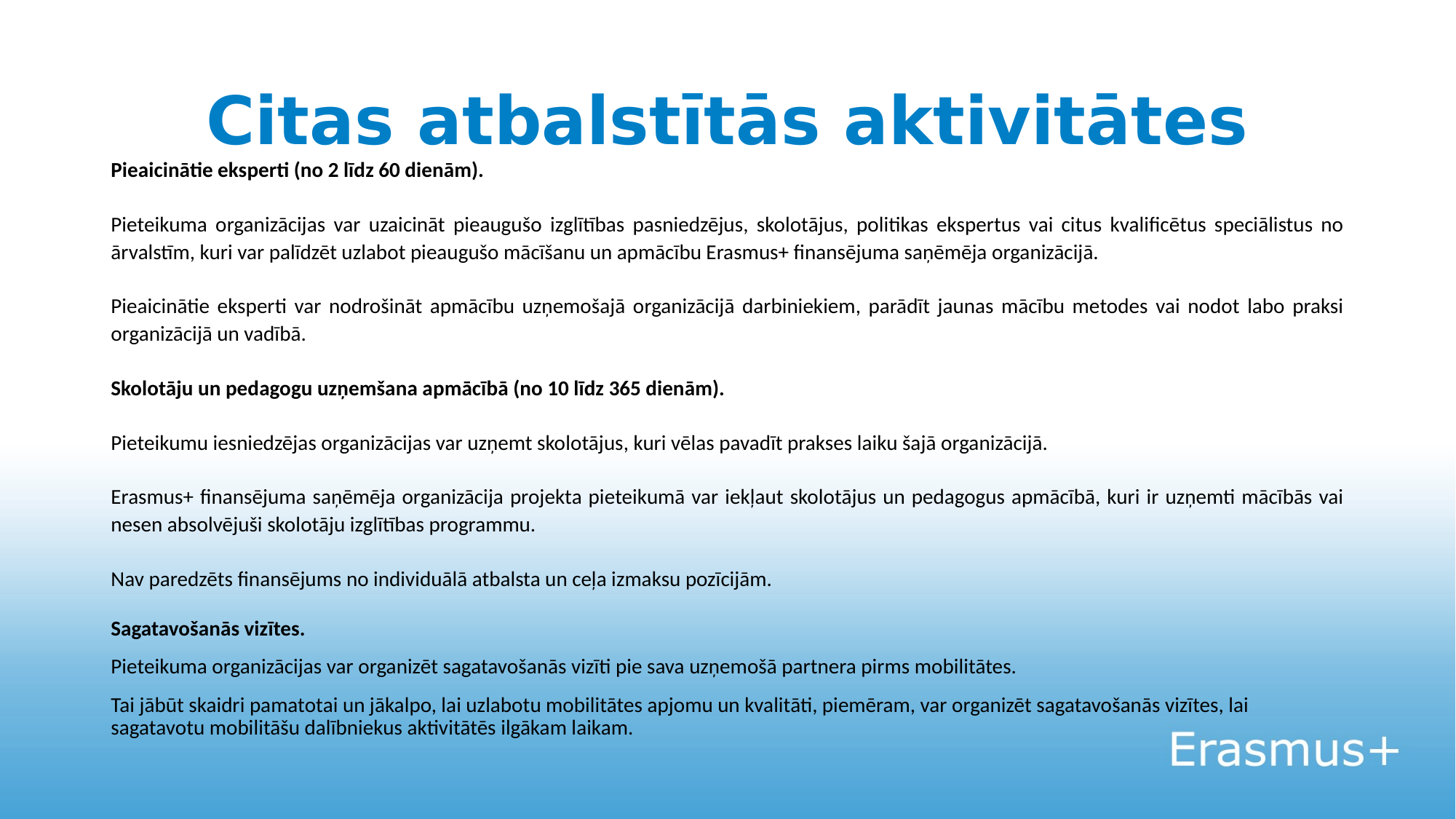

# Citas atbalstītās aktivitātes
Pieaicinātie eksperti (no 2 līdz 60 dienām).
Pieteikuma organizācijas var uzaicināt pieaugušo izglītības pasniedzējus, skolotājus, politikas ekspertus vai citus kvalificētus speciālistus no ārvalstīm, kuri var palīdzēt uzlabot pieaugušo mācīšanu un apmācību Erasmus+ finansējuma saņēmēja organizācijā.
Pieaicinātie eksperti var nodrošināt apmācību uzņemošajā organizācijā darbiniekiem, parādīt jaunas mācību metodes vai nodot labo praksi organizācijā un vadībā.
Skolotāju un pedagogu uzņemšana apmācībā (no 10 līdz 365 dienām).
Pieteikumu iesniedzējas organizācijas var uzņemt skolotājus, kuri vēlas pavadīt prakses laiku šajā organizācijā.
Erasmus+ finansējuma saņēmēja organizācija projekta pieteikumā var iekļaut skolotājus un pedagogus apmācībā, kuri ir uzņemti mācībās vai nesen absolvējuši skolotāju izglītības programmu.
Nav paredzēts finansējums no individuālā atbalsta un ceļa izmaksu pozīcijām.
Sagatavošanās vizītes.
Pieteikuma organizācijas var organizēt sagatavošanās vizīti pie sava uzņemošā partnera pirms mobilitātes.
Tai jābūt skaidri pamatotai un jākalpo, lai uzlabotu mobilitātes apjomu un kvalitāti, piemēram, var organizēt sagatavošanās vizītes, lai sagatavotu mobilitāšu dalībniekus aktivitātēs ilgākam laikam.